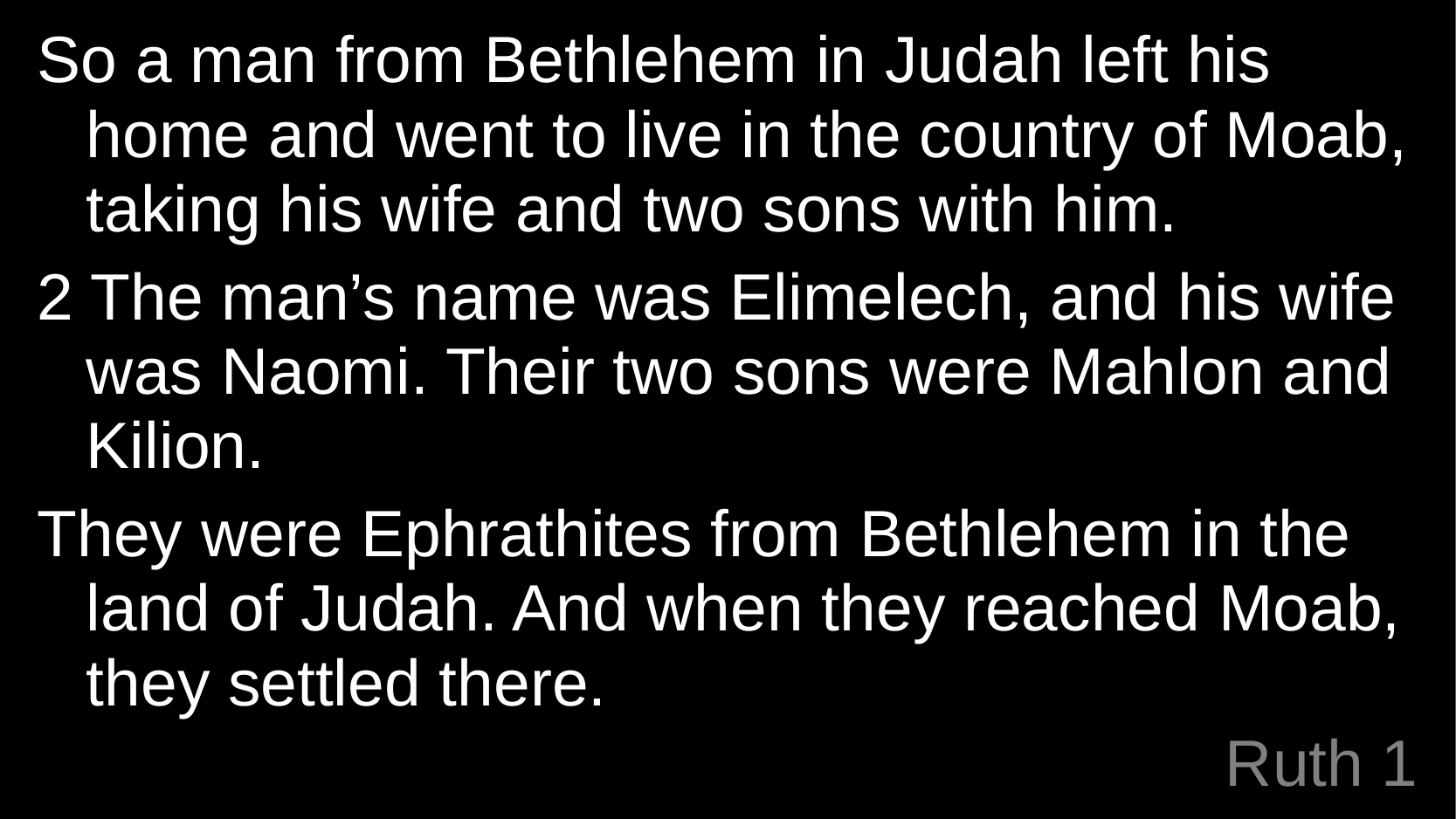

So a man from Bethlehem in Judah left his home and went to live in the country of Moab, taking his wife and two sons with him.
2 The man’s name was Elimelech, and his wife was Naomi. Their two sons were Mahlon and Kilion.
They were Ephrathites from Bethlehem in the land of Judah. And when they reached Moab, they settled there.

# Ruth 1